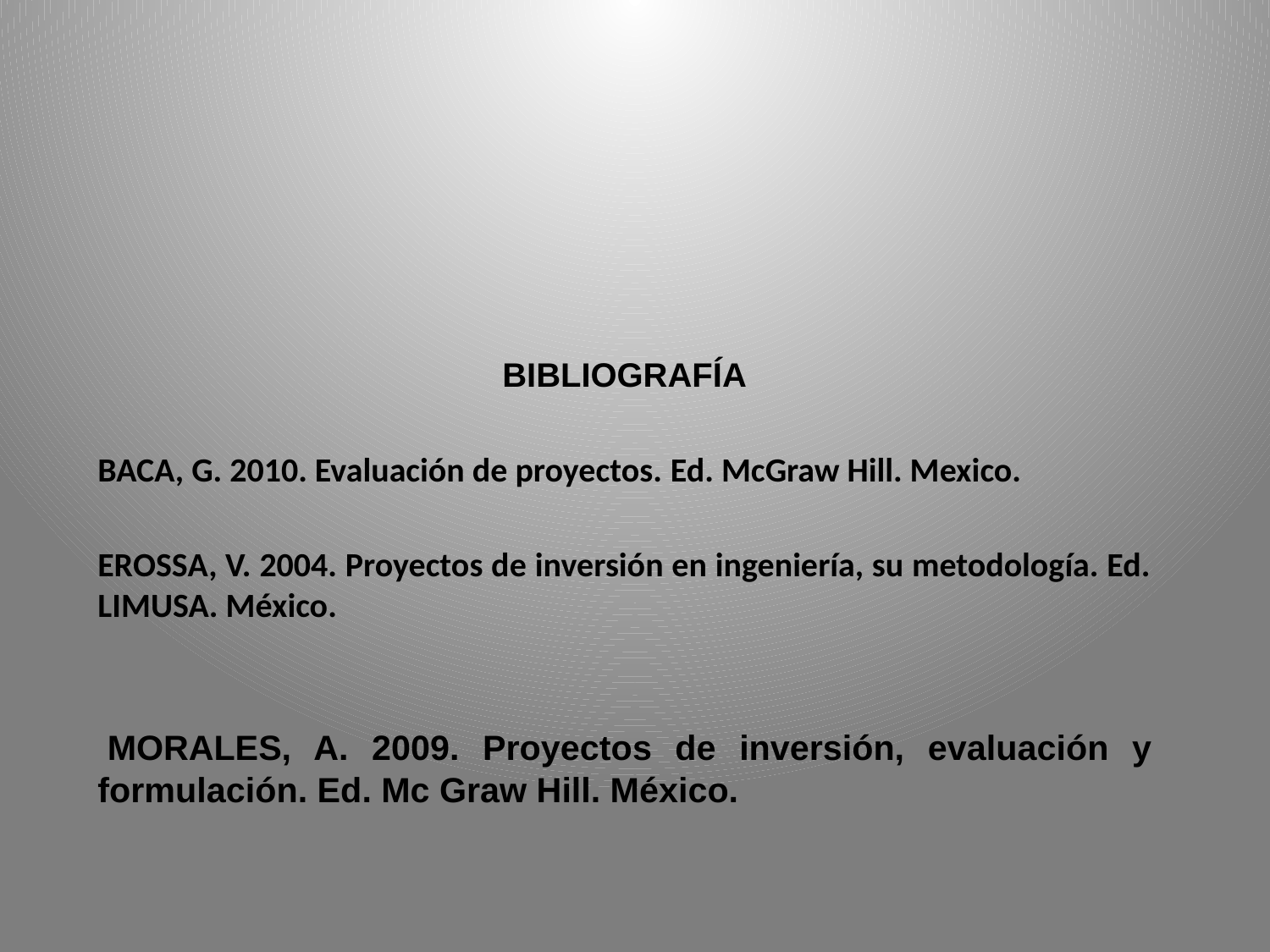

BIBLIOGRAFÍA

BACA, G. 2010. Evaluación de proyectos. Ed. McGraw Hill. Mexico.

EROSSA, V. 2004. Proyectos de inversión en ingeniería, su metodología. Ed. LIMUSA. México.

 MORALES, A. 2009. Proyectos de inversión, evaluación y formulación. Ed. Mc Graw Hill. México.